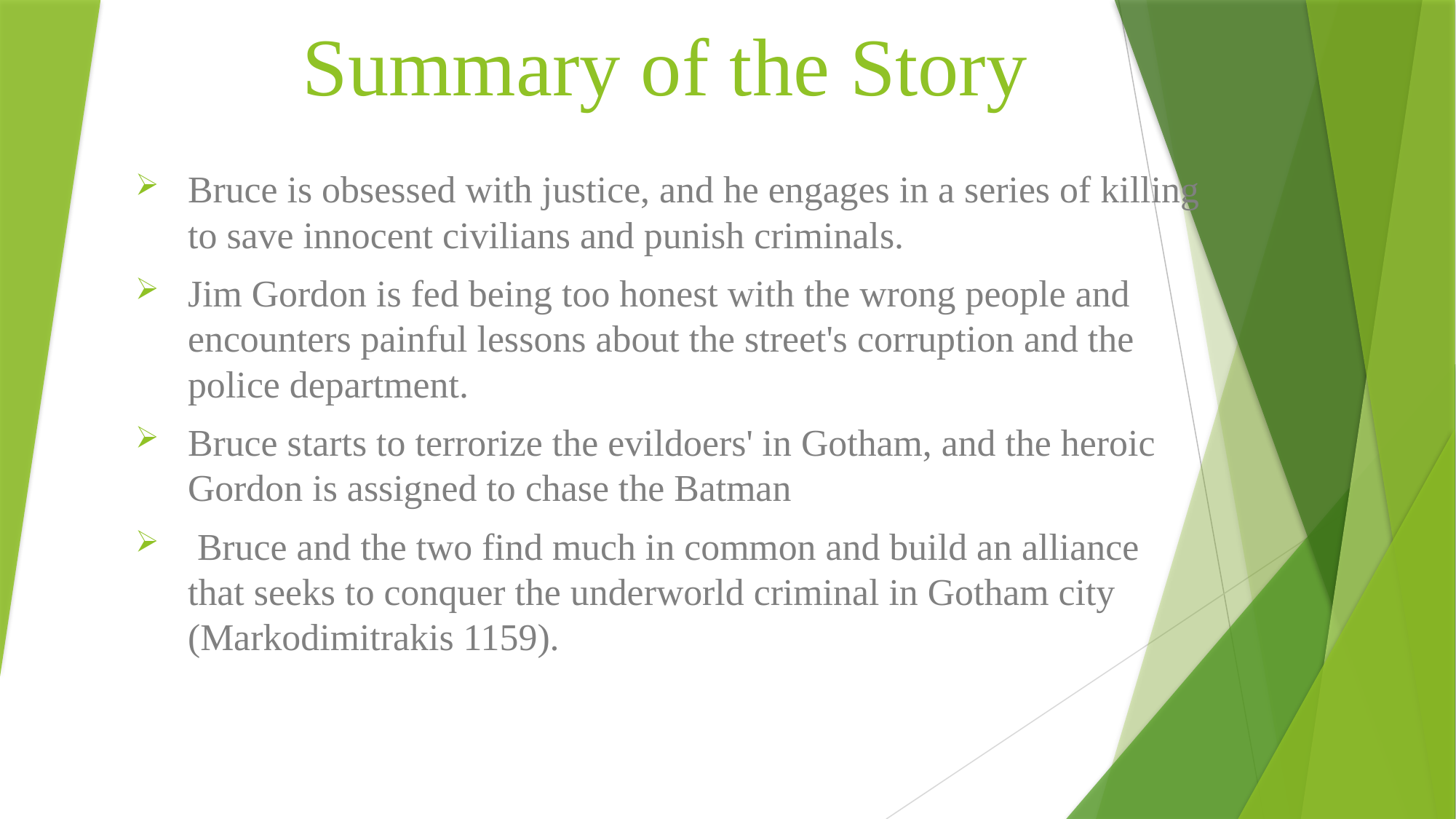

# Summary of the Story
Bruce is obsessed with justice, and he engages in a series of killing to save innocent civilians and punish criminals.
Jim Gordon is fed being too honest with the wrong people and encounters painful lessons about the street's corruption and the police department.
Bruce starts to terrorize the evildoers' in Gotham, and the heroic Gordon is assigned to chase the Batman
 Bruce and the two find much in common and build an alliance that seeks to conquer the underworld criminal in Gotham city (Markodimitrakis 1159).